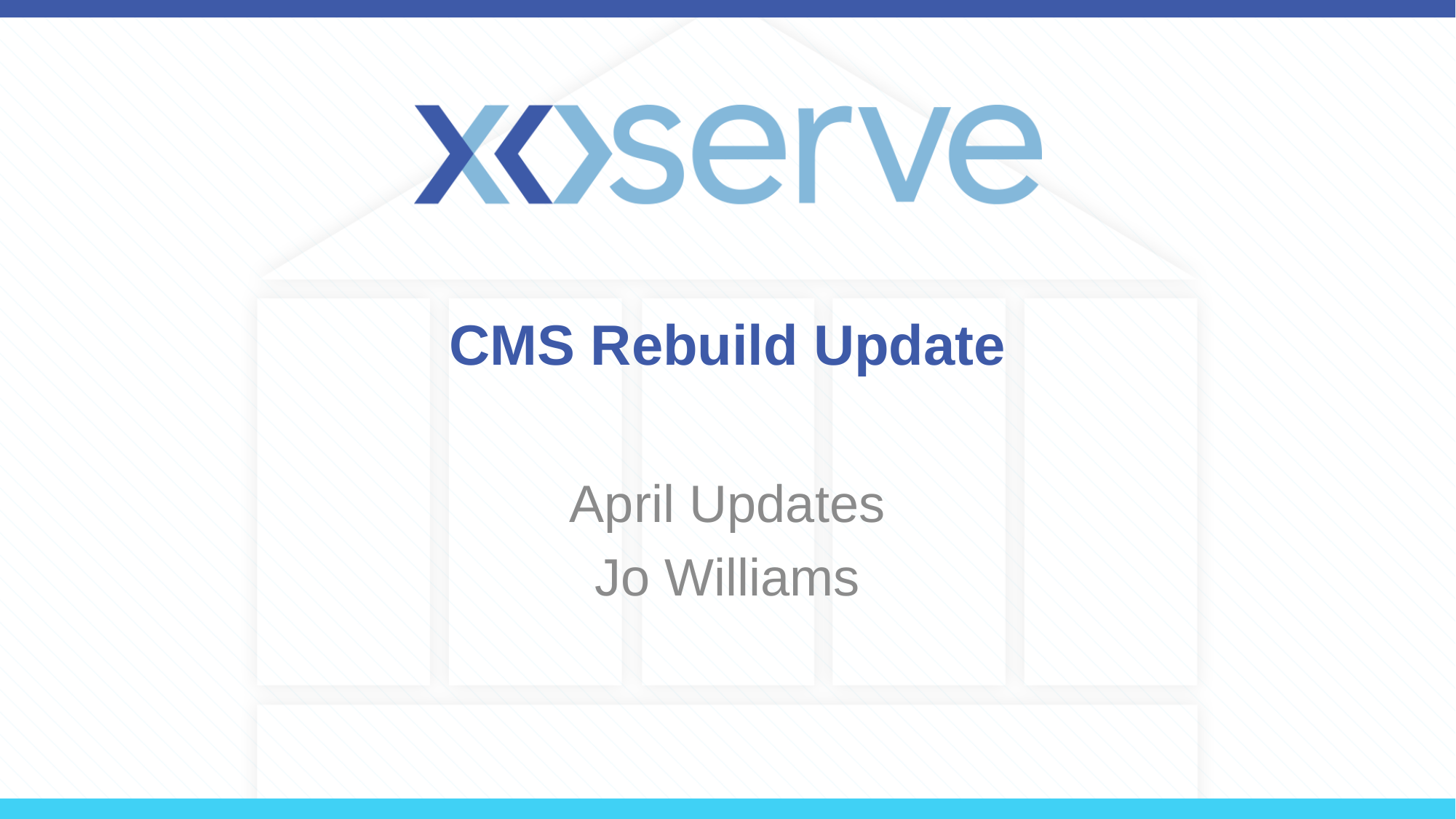

# CMS Rebuild Update
April Updates
Jo Williams